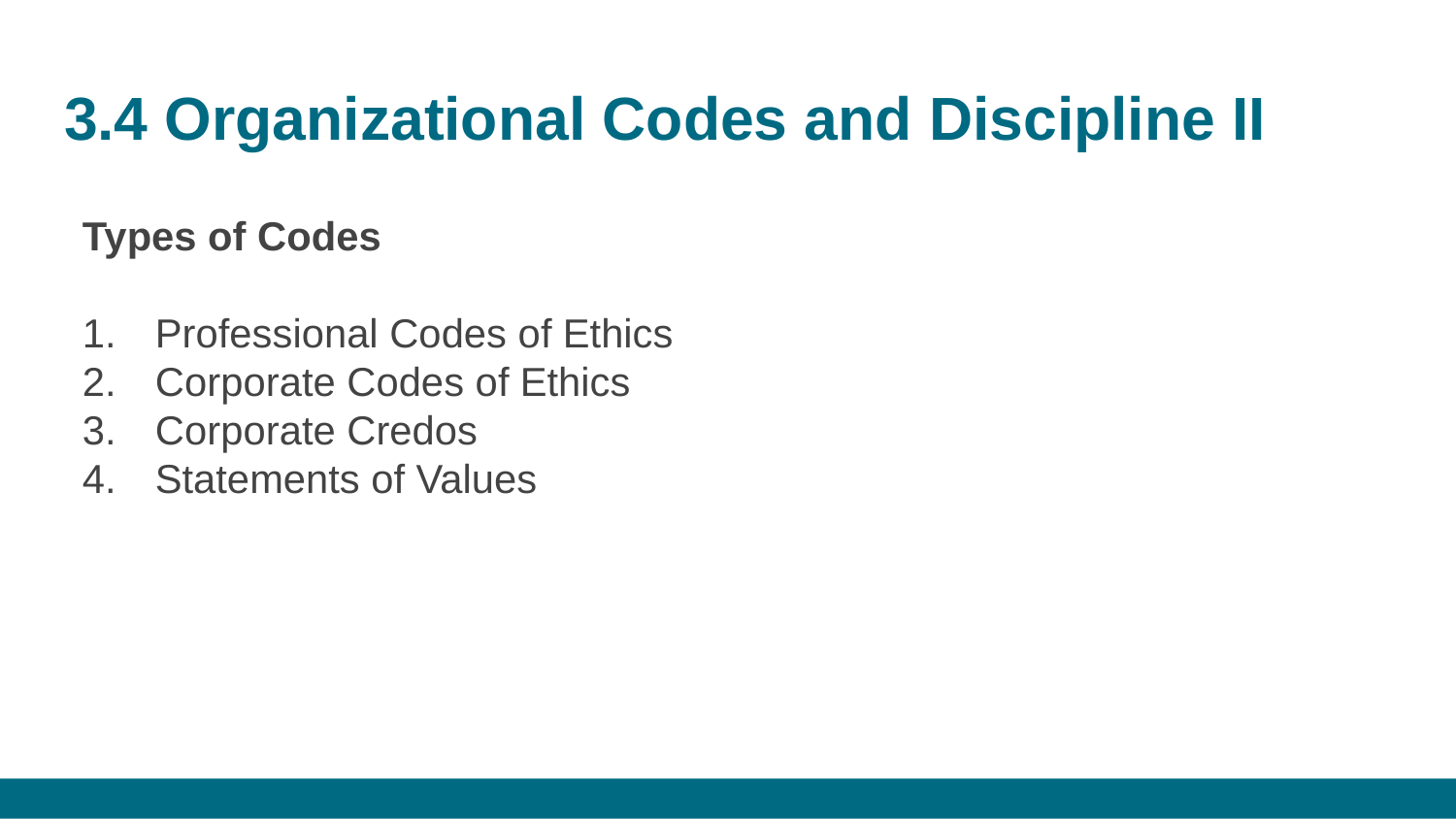

# 3.4 Organizational Codes and Discipline II
Types of Codes

Professional Codes of Ethics
Corporate Codes of Ethics
Corporate Credos
Statements of Values